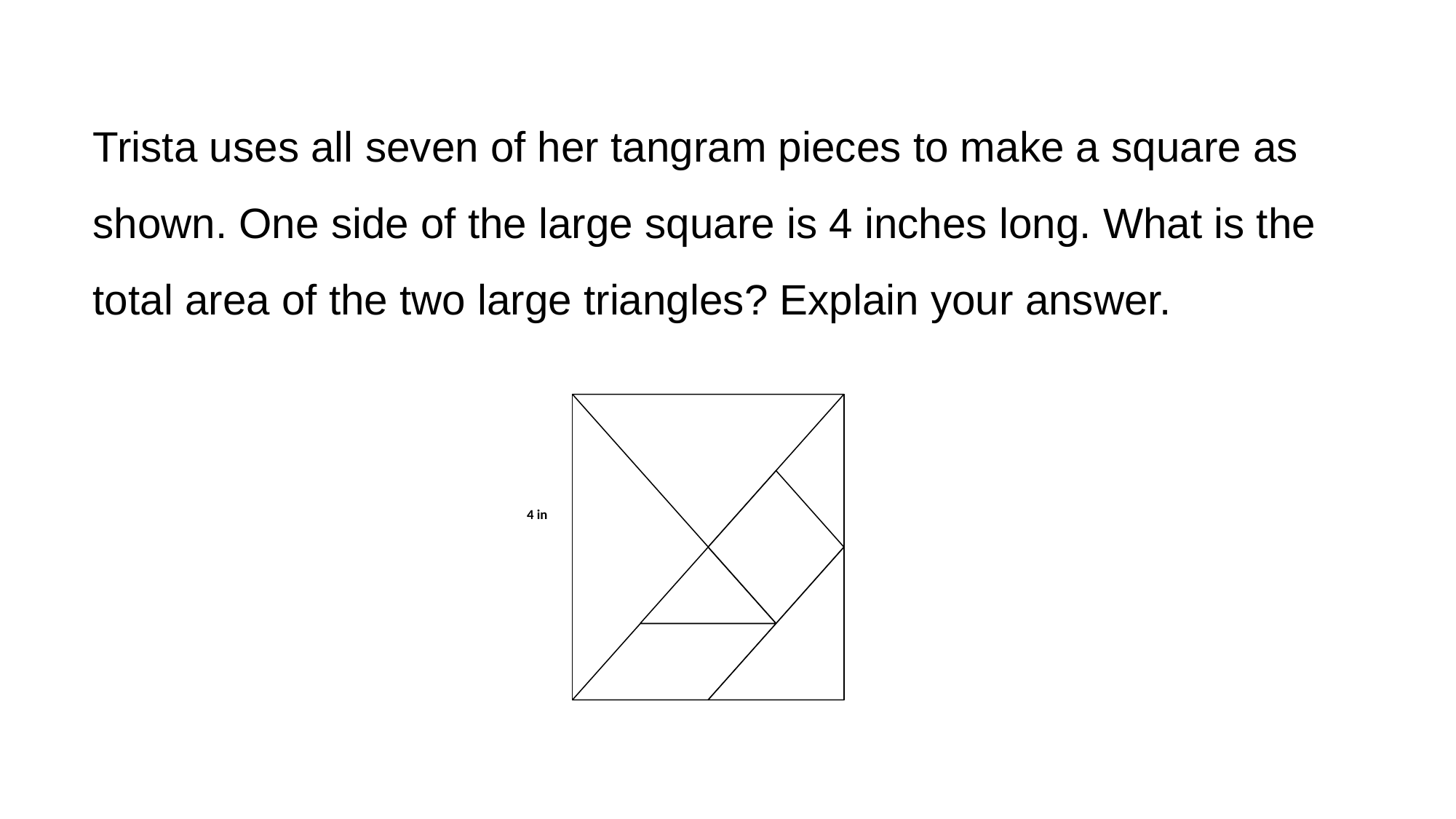

Trista uses all seven of her tangram pieces to make a square as shown. One side of the large square is 4 inches long. What is the total area of the two large triangles? Explain your answer.

4 in